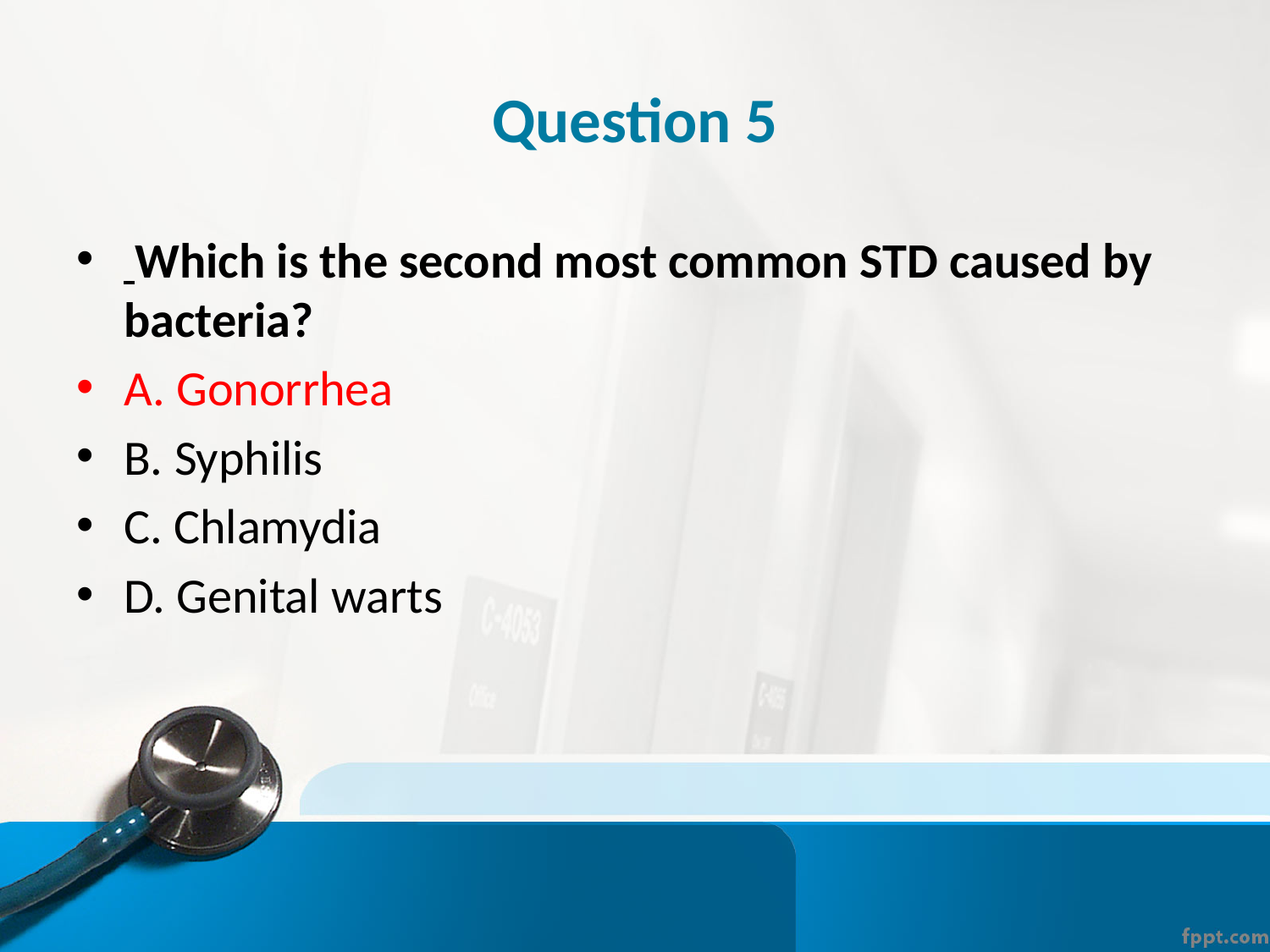

# Question 5
 Which is the second most common STD caused by bacteria?
A. Gonorrhea
B. Syphilis
C. Chlamydia
D. Genital warts